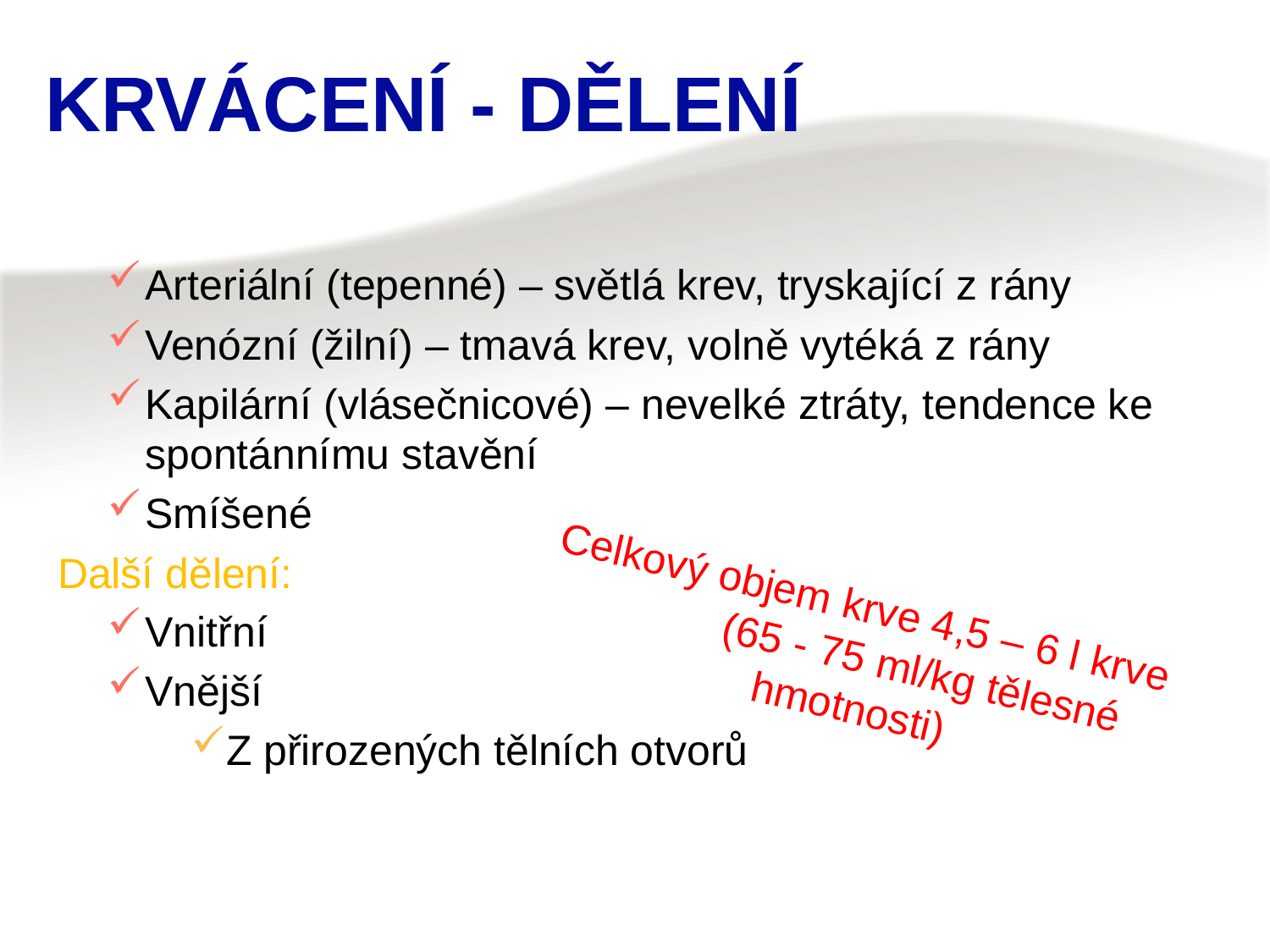

# Krvácení - dělení
Arteriální (tepenné) – světlá krev, tryskající z rány
Venózní (žilní) – tmavá krev, volně vytéká z rány
Kapilární (vlásečnicové) – nevelké ztráty, tendence ke spontánnímu stavění
Smíšené
Další dělení:
Vnitřní
Vnější
Z přirozených tělních otvorů
Celkový objem krve 4,5 – 6 l krve
	(65 - 75 ml/kg tělesné hmotnosti)